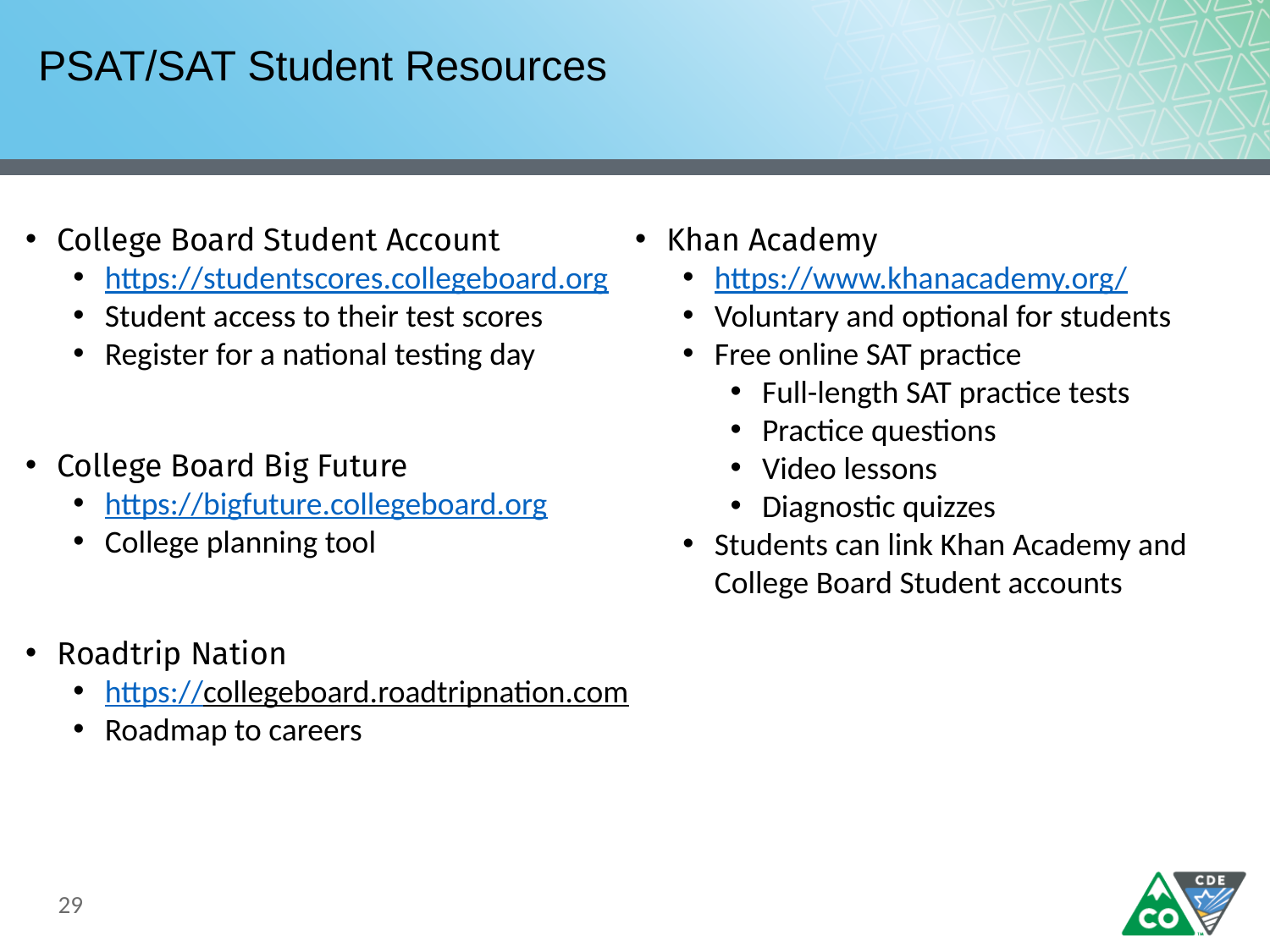

# PSAT/SAT Student Resources
College Board Student Account
https://studentscores.collegeboard.org
Student access to their test scores
Register for a national testing day

College Board Big Future
https://bigfuture.collegeboard.org
College planning tool

Roadtrip Nation
https://collegeboard.roadtripnation.com
Roadmap to careers

Khan Academy
https://www.khanacademy.org/
Voluntary and optional for students
Free online SAT practice
Full-length SAT practice tests
Practice questions
Video lessons
Diagnostic quizzes
Students can link Khan Academy and College Board Student accounts
29